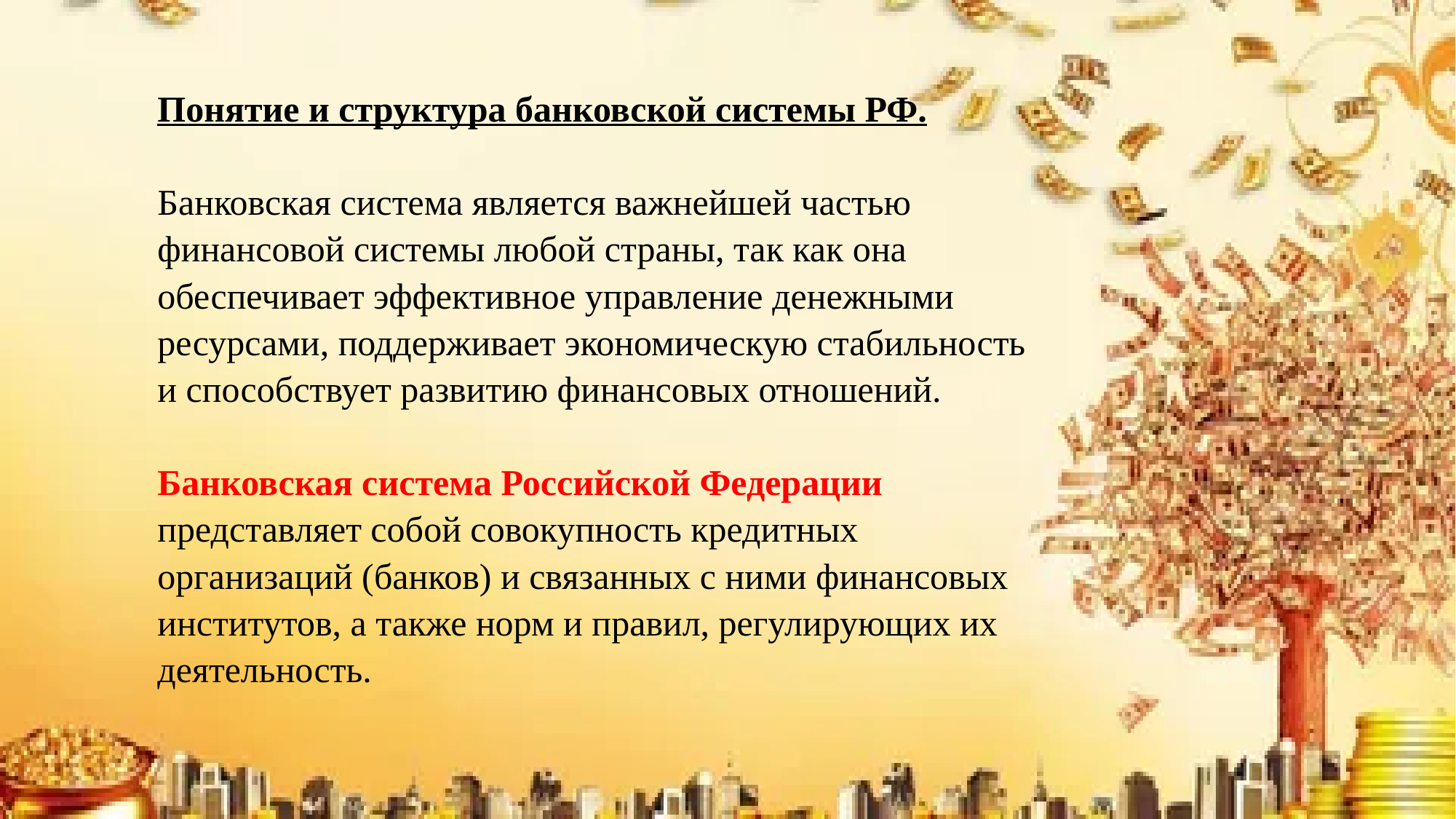

# Понятие и структура банковской системы РФ.   Банковская система является важнейшей частью финансовой системы любой страны, так как она обеспечивает эффективное управление денежными ресурсами, поддерживает экономическую стабильность и способствует развитию финансовых отношений.   Банковская система Российской Федерации представляет собой совокупность кредитных организаций (банков) и связанных с ними финансовых институтов, а также норм и правил, регулирующих их деятельность.